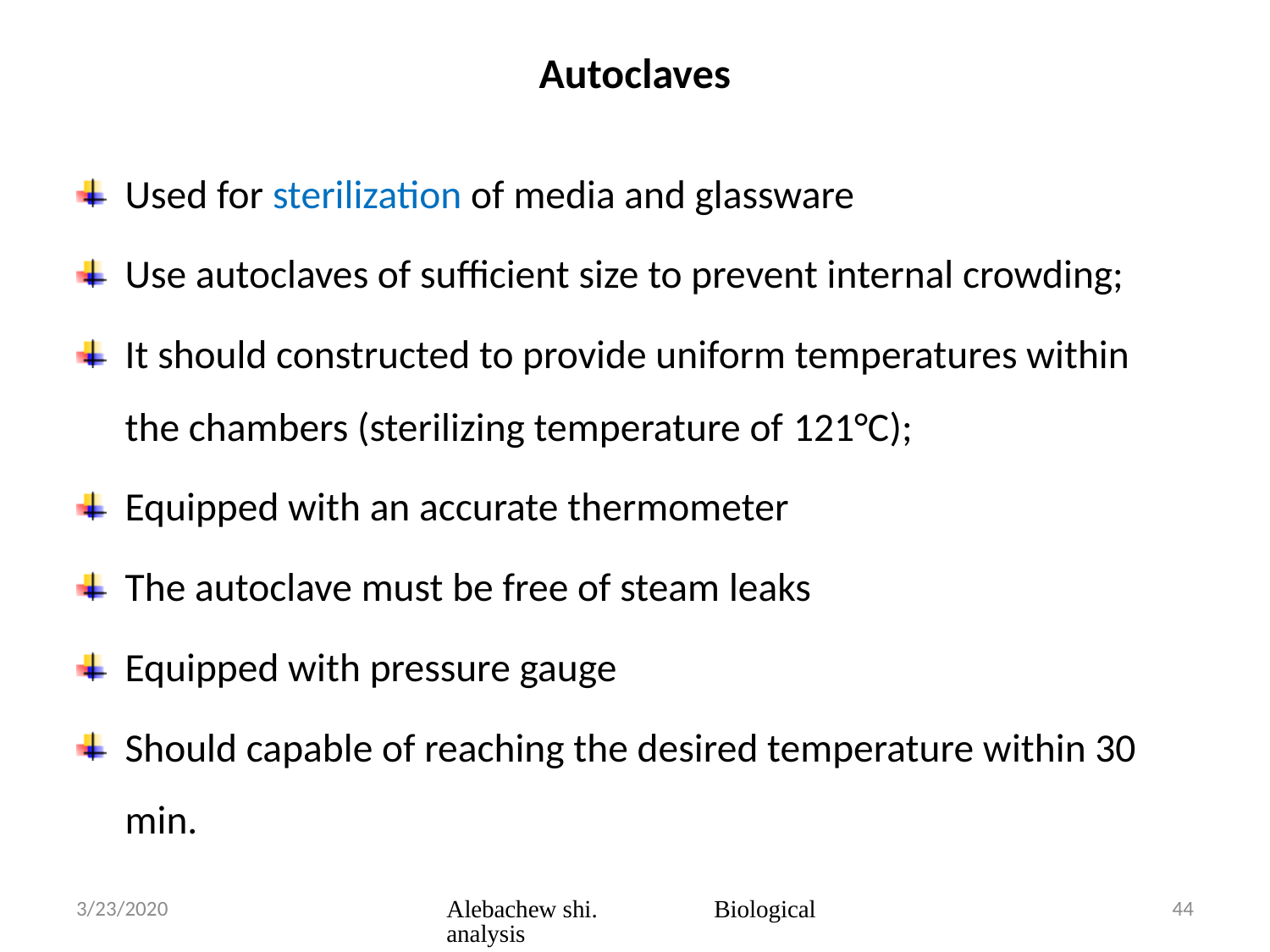

# Autoclaves
Used for sterilization of media and glassware
Use autoclaves of sufficient size to prevent internal crowding;
It should constructed to provide uniform temperatures within the chambers (sterilizing temperature of 121°C);
Equipped with an accurate thermometer
The autoclave must be free of steam leaks
Equipped with pressure gauge
Should capable of reaching the desired temperature within 30 min.

3/23/2020
Alebachew shi.                   Biological analysis
44